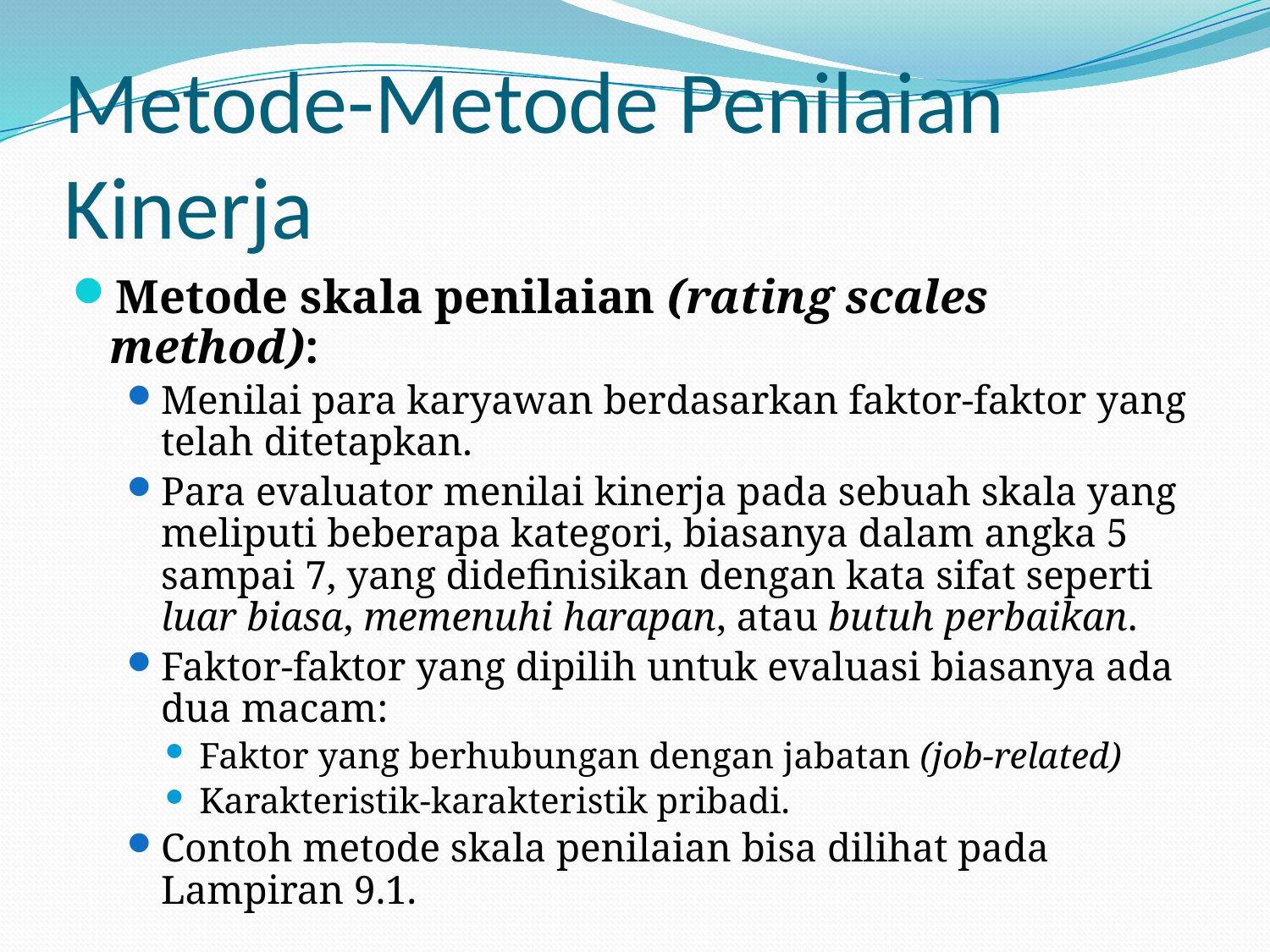

# Metode-Metode Penilaian Kinerja
Metode skala penilaian (rating scales method):
Menilai para karyawan berdasarkan faktor-faktor yang telah ditetapkan.
Para evaluator menilai kinerja pada sebuah skala yang meliputi beberapa kategori, biasanya dalam angka 5 sampai 7, yang didefinisikan dengan kata sifat seperti luar biasa, memenuhi harapan, atau butuh perbaikan.
Faktor-faktor yang dipilih untuk evaluasi biasanya ada dua macam:
Faktor yang berhubungan dengan jabatan (job-related)
Karakteristik-karakteristik pribadi.
Contoh metode skala penilaian bisa dilihat pada Lampiran 9.1.